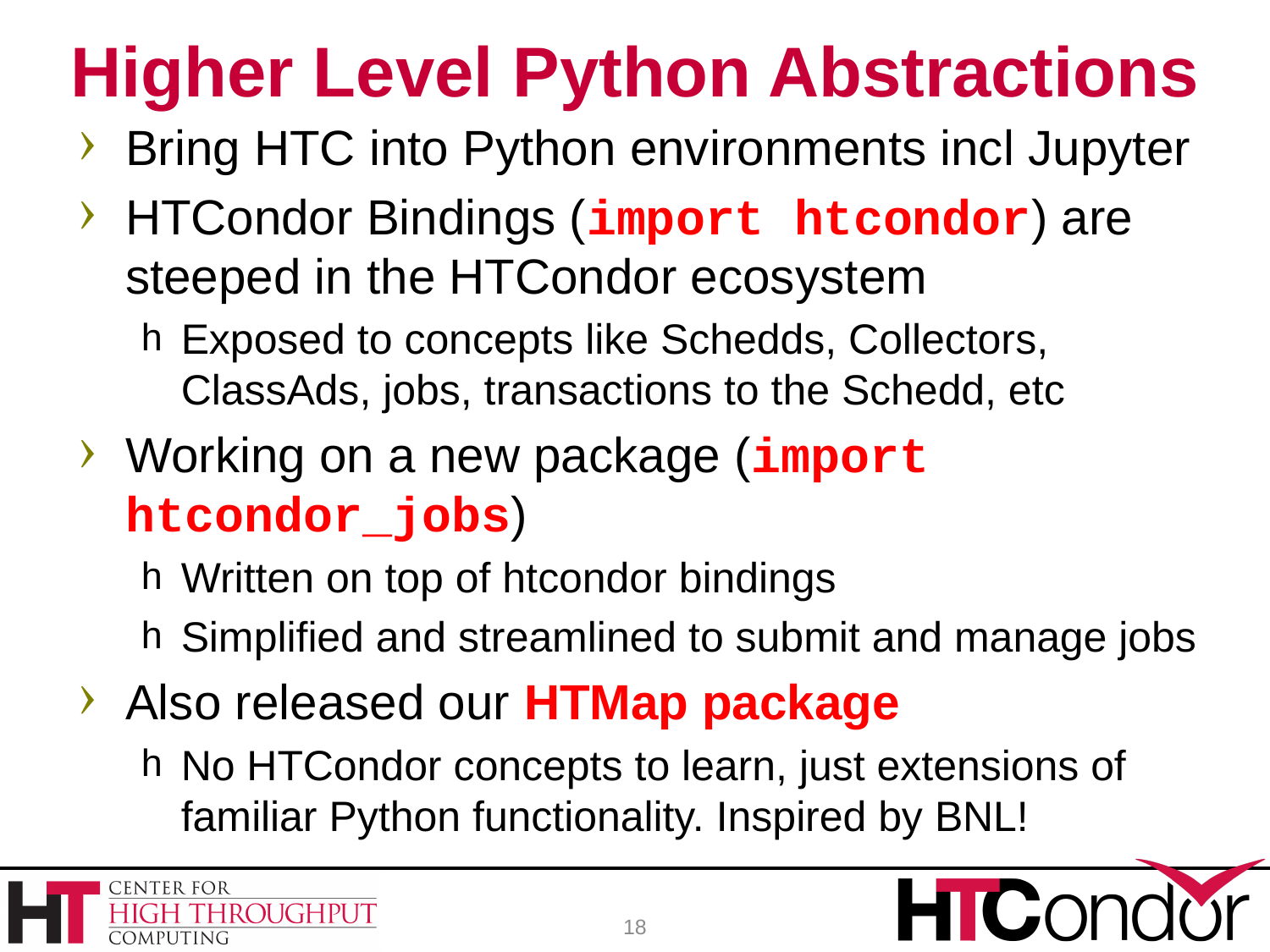

# Higher Level Python Abstractions
Bring HTC into Python environments incl Jupyter
HTCondor Bindings (import htcondor) are steeped in the HTCondor ecosystem
Exposed to concepts like Schedds, Collectors, ClassAds, jobs, transactions to the Schedd, etc
Working on a new package (import htcondor_jobs)
Written on top of htcondor bindings
Simplified and streamlined to submit and manage jobs
Also released our HTMap package
No HTCondor concepts to learn, just extensions of familiar Python functionality. Inspired by BNL!

18